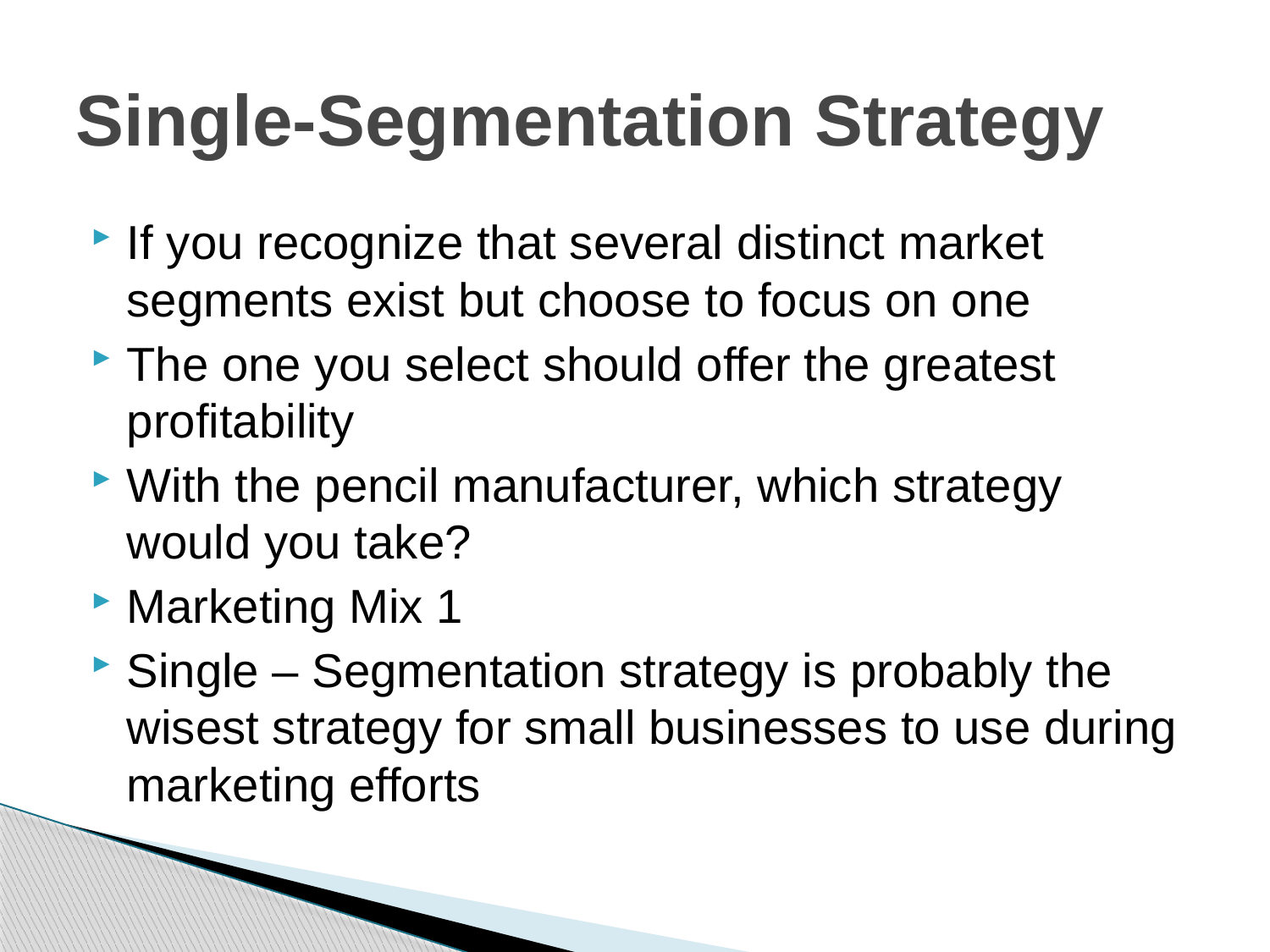

# Single-Segmentation Strategy
If you recognize that several distinct market segments exist but choose to focus on one
The one you select should offer the greatest profitability
With the pencil manufacturer, which strategy would you take?
Marketing Mix 1
Single – Segmentation strategy is probably the wisest strategy for small businesses to use during marketing efforts